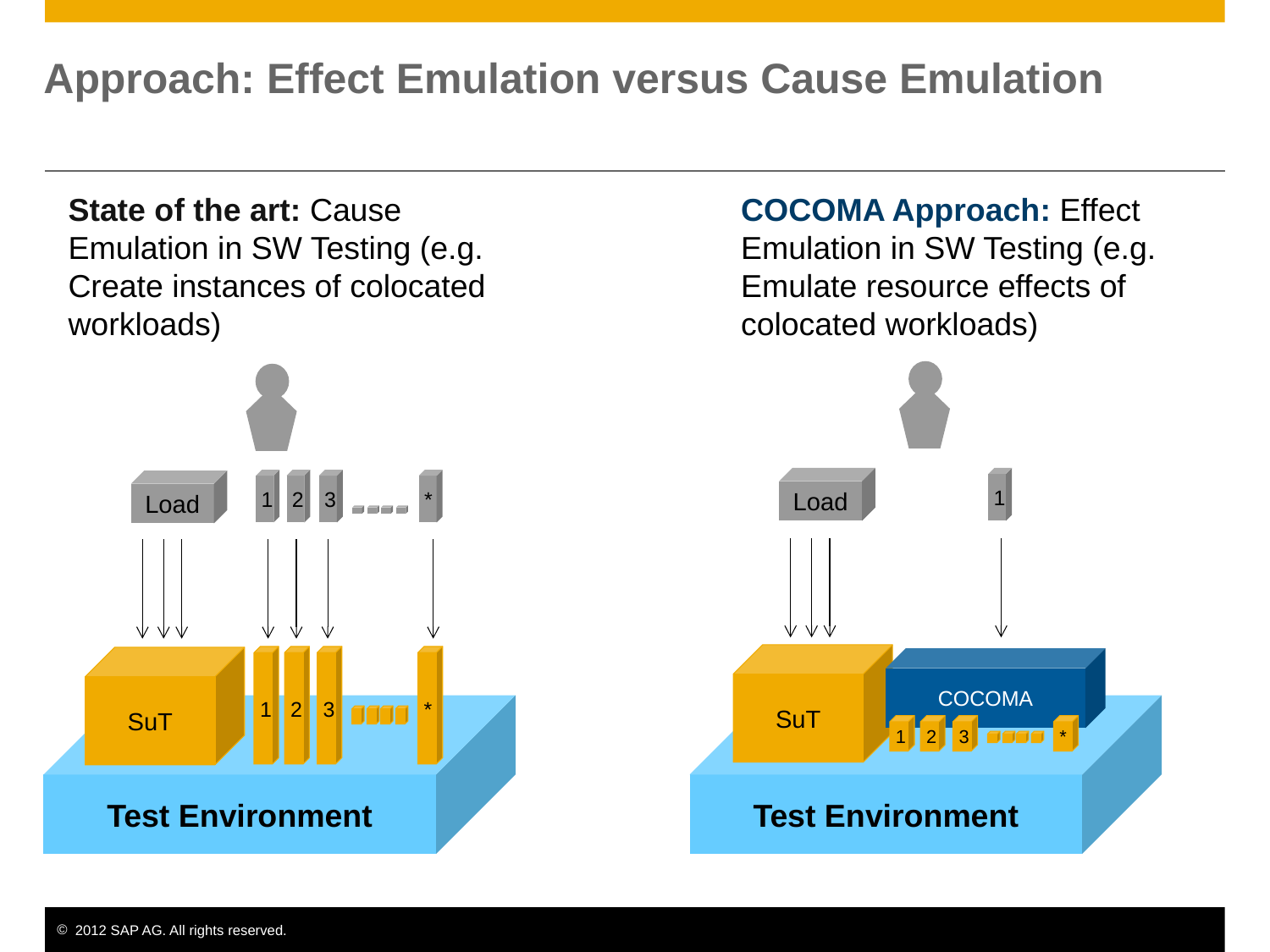

# Approach: Effect Emulation versus Cause Emulation
State of the art: Cause Emulation in SW Testing (e.g. Create instances of colocated workloads)
COCOMA Approach: Effect Emulation in SW Testing (e.g. Emulate resource effects of colocated workloads)

1
Load
SuT
COCOMA
Test Environment
1
2
3
*

1
2
3
*
Load

1
2
3
*
SuT
Test Environment